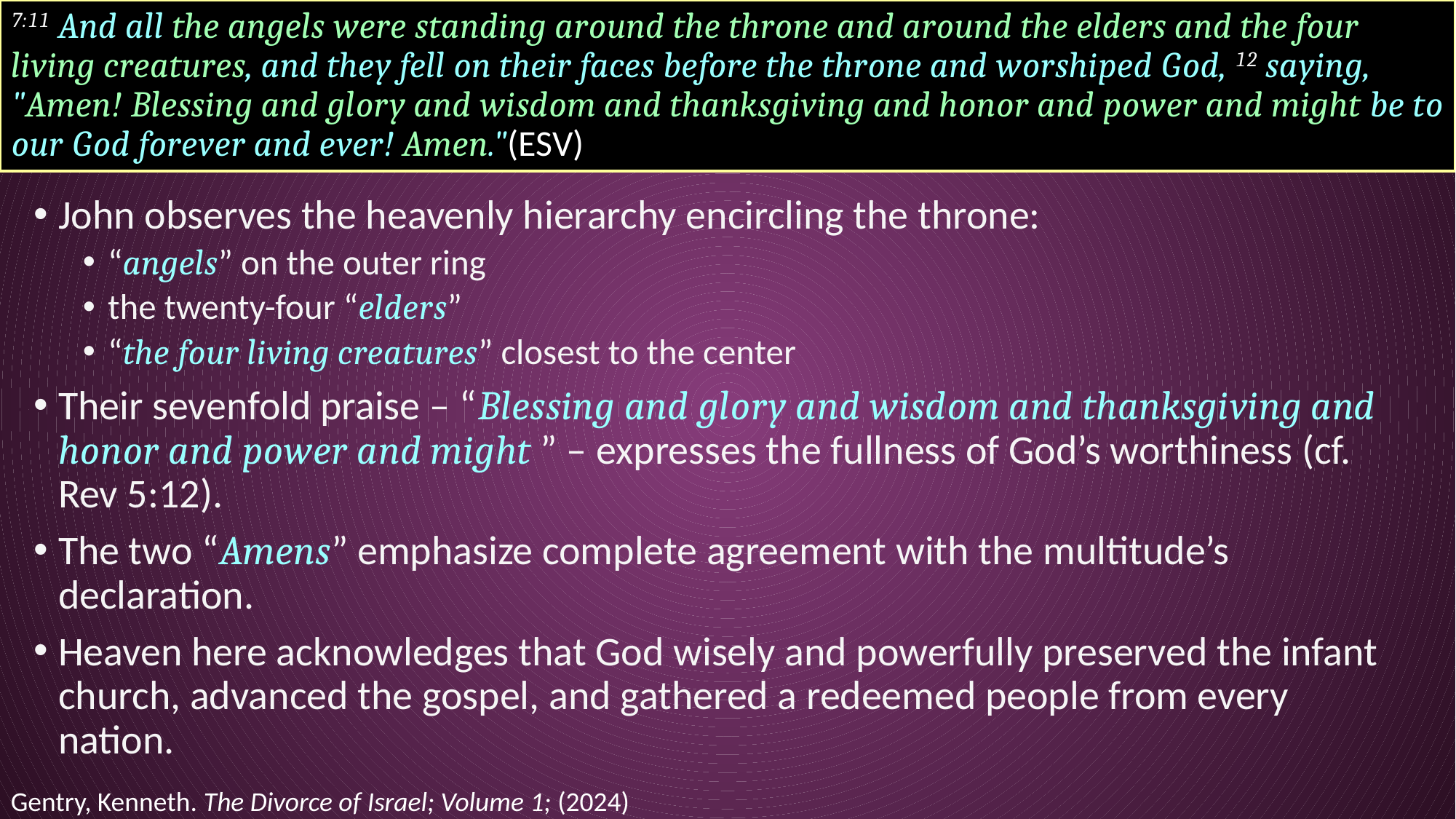

# 7:11 And all the angels were standing around the throne and around the elders and the four living creatures, and they fell on their faces before the throne and worshiped God, 12 saying, "Amen! Blessing and glory and wisdom and thanksgiving and honor and power and might be to our God forever and ever! Amen."(ESV)
John observes the heavenly hierarchy encircling the throne:
“angels” on the outer ring
the twenty-four “elders”
“the four living creatures” closest to the center
Their sevenfold praise – “Blessing and glory and wisdom and thanksgiving and honor and power and might ” – expresses the fullness of God’s worthiness (cf. Rev 5:12).
The two “Amens” emphasize complete agreement with the multitude’s declaration.
Heaven here acknowledges that God wisely and powerfully preserved the infant church, advanced the gospel, and gathered a redeemed people from every nation.
Gentry, Kenneth. The Divorce of Israel; Volume 1; (2024)